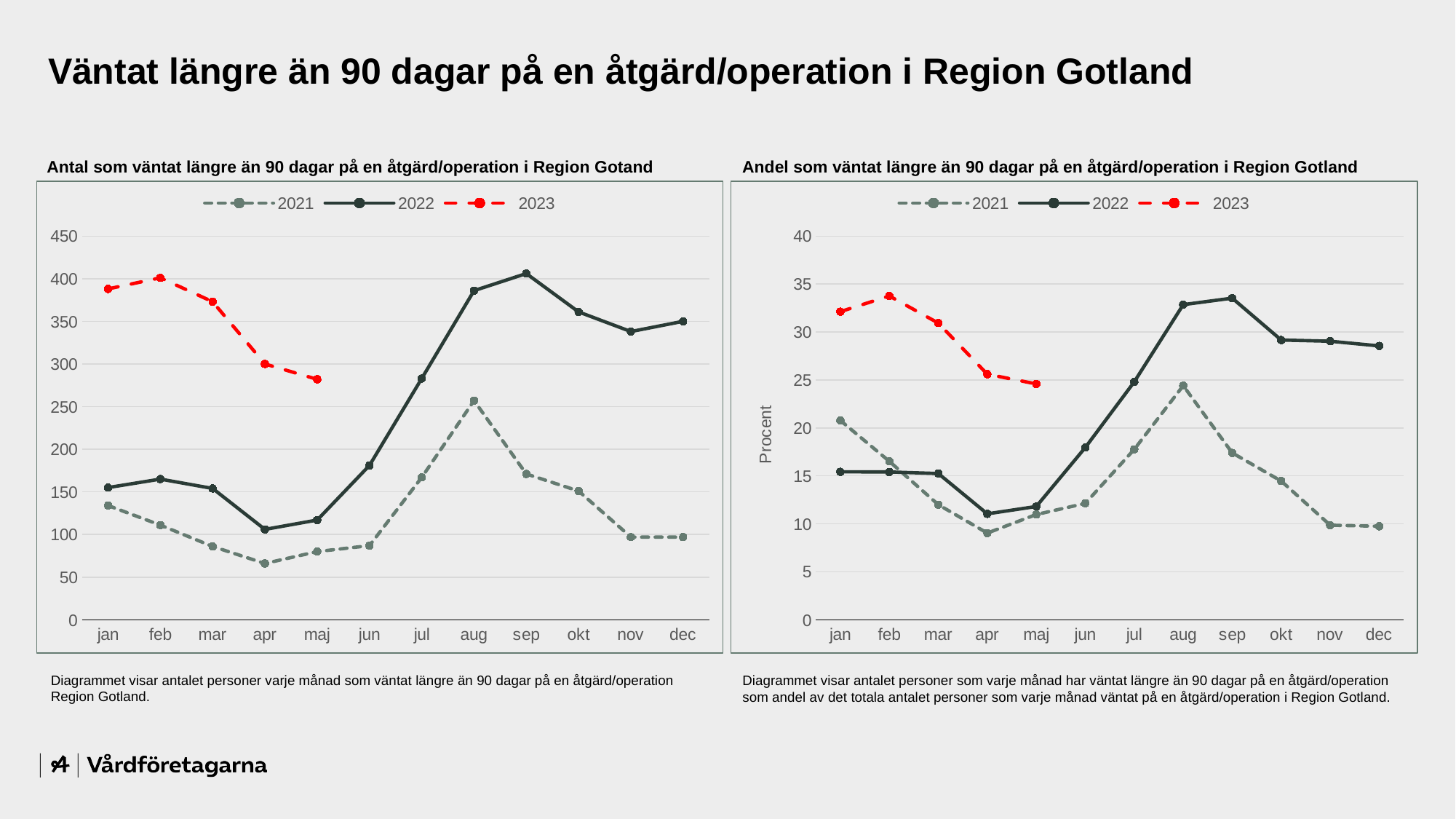

Väntat längre än 90 dagar på en åtgärd/operation i Region Gotland
Antal som väntat längre än 90 dagar på en åtgärd/operation i Region Gotand
Andel som väntat längre än 90 dagar på en åtgärd/operation i Region Gotland

### Chart

| Category | 2021 | 2022 | 2023 |
|---|---|---|---|
| jan | 134.0 | 155.0 | 388.0 |
| feb | 111.0 | 165.0 | 401.0 |
| mar | 86.0 | 154.0 | 373.0 |
| apr | 66.0 | 106.0 | 300.0 |
| maj | 80.0 | 117.0 | 282.0 |
| jun | 87.0 | 181.0 | None |
| jul | 167.0 | 283.0 | None |
| aug | 257.0 | 386.0 | None |
| sep | 171.0 | 406.0 | None |
| okt | 151.0 | 361.0 | None |
| nov | 97.0 | 338.0 | None |
| dec | 97.0 | 350.0 | None |

### Chart

| Category | 2021 | 2022 | 2023 |
|---|---|---|---|
| jan | 20.775193798449614 | 15.422885572139302 | 32.11920529801324 |
| feb | 16.517857142857142 | 15.406162464985995 | 33.754208754208754 |
| mar | 11.994421199442119 | 15.247524752475247 | 30.928689883913762 |
| apr | 9.04109589041096 | 11.041666666666666 | 25.597269624573375 |
| maj | 10.973936899862826 | 11.806256306760847 | 24.585876198779424 |
| jun | 12.133891213389122 | 17.956349206349206 | None |
| jul | 17.76595744680851 | 24.802804557405782 | None |
| aug | 24.406457739791072 | 32.851063829787236 | None |
| sep | 17.395727365208547 | 33.52601156069364 | None |
| okt | 14.46360153256705 | 29.159935379644587 | None |
| nov | 9.857723577235772 | 29.037800687285227 | None |
| dec | 9.748743718592964 | 28.548123980424144 | None |
Diagrammet visar antalet personer varje månad som väntat längre än 90 dagar på en åtgärd/operation Region Gotland.
Diagrammet visar antalet personer som varje månad har väntat längre än 90 dagar på en åtgärd/operation som andel av det totala antalet personer som varje månad väntat på en åtgärd/operation i Region Gotland.